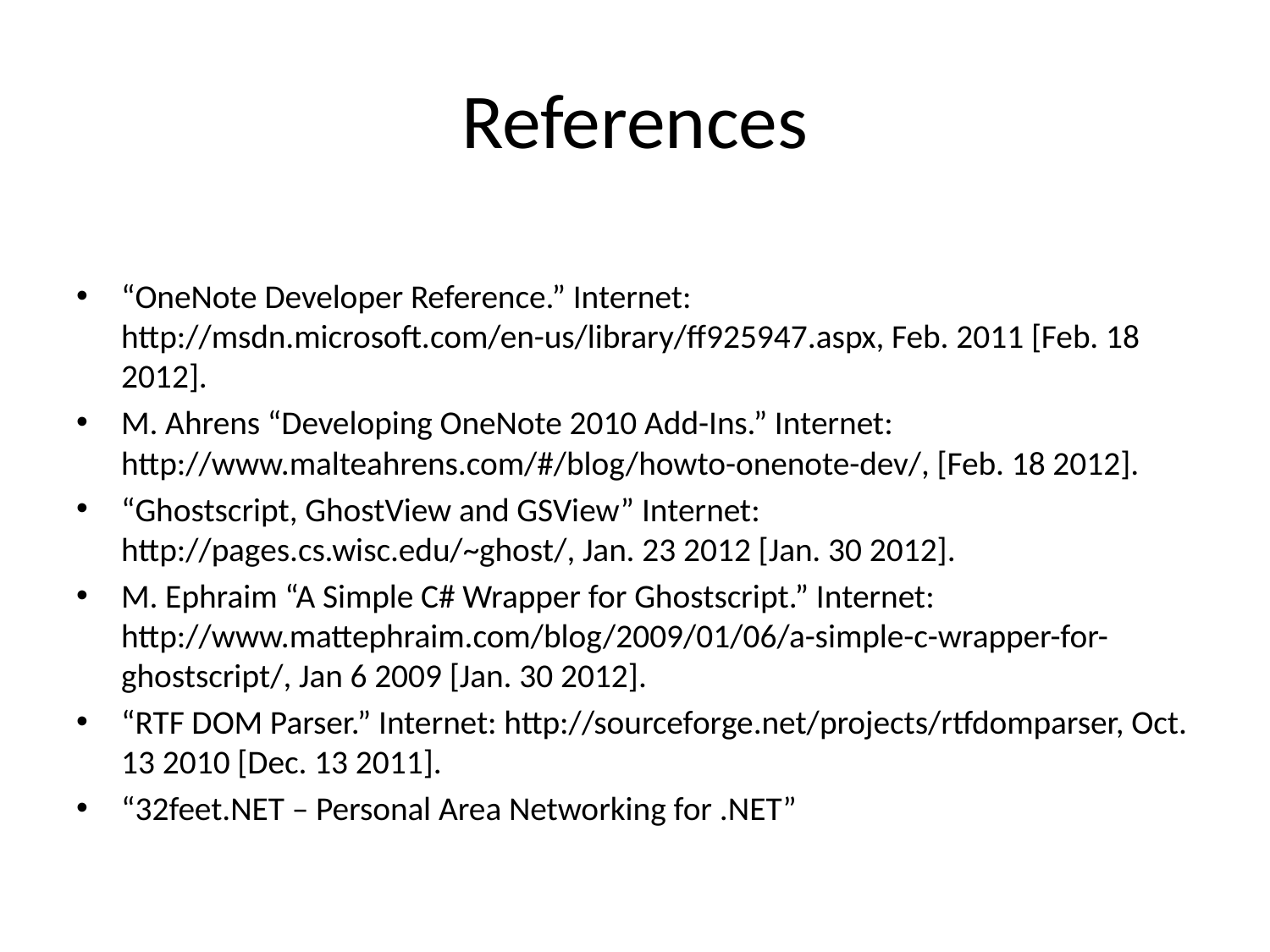

# References

“OneNote Developer Reference.” Internet: http://msdn.microsoft.com/en-us/library/ff925947.aspx, Feb. 2011 [Feb. 18 2012].
M. Ahrens “Developing OneNote 2010 Add-Ins.” Internet: http://www.malteahrens.com/#/blog/howto-onenote-dev/, [Feb. 18 2012].
“Ghostscript, GhostView and GSView” Internet: http://pages.cs.wisc.edu/~ghost/, Jan. 23 2012 [Jan. 30 2012].
M. Ephraim “A Simple C# Wrapper for Ghostscript.” Internet: http://www.mattephraim.com/blog/2009/01/06/a-simple-c-wrapper-for-ghostscript/, Jan 6 2009 [Jan. 30 2012].
“RTF DOM Parser.” Internet: http://sourceforge.net/projects/rtfdomparser, Oct. 13 2010 [Dec. 13 2011].
“32feet.NET – Personal Area Networking for .NET”